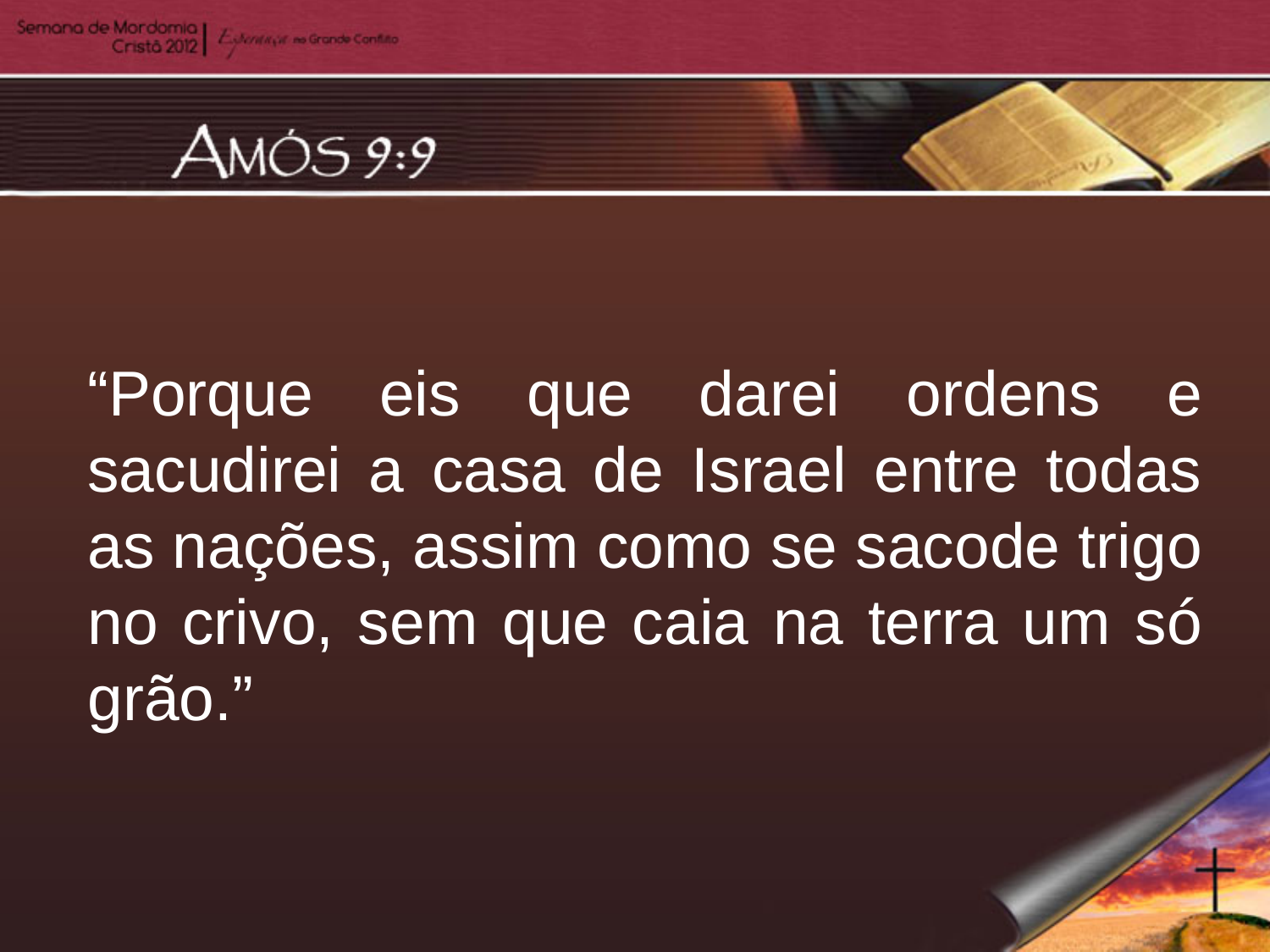

“Porque eis que darei ordens e sacudirei a casa de Israel entre todas as nações, assim como se sacode trigo no crivo, sem que caia na terra um só grão.”